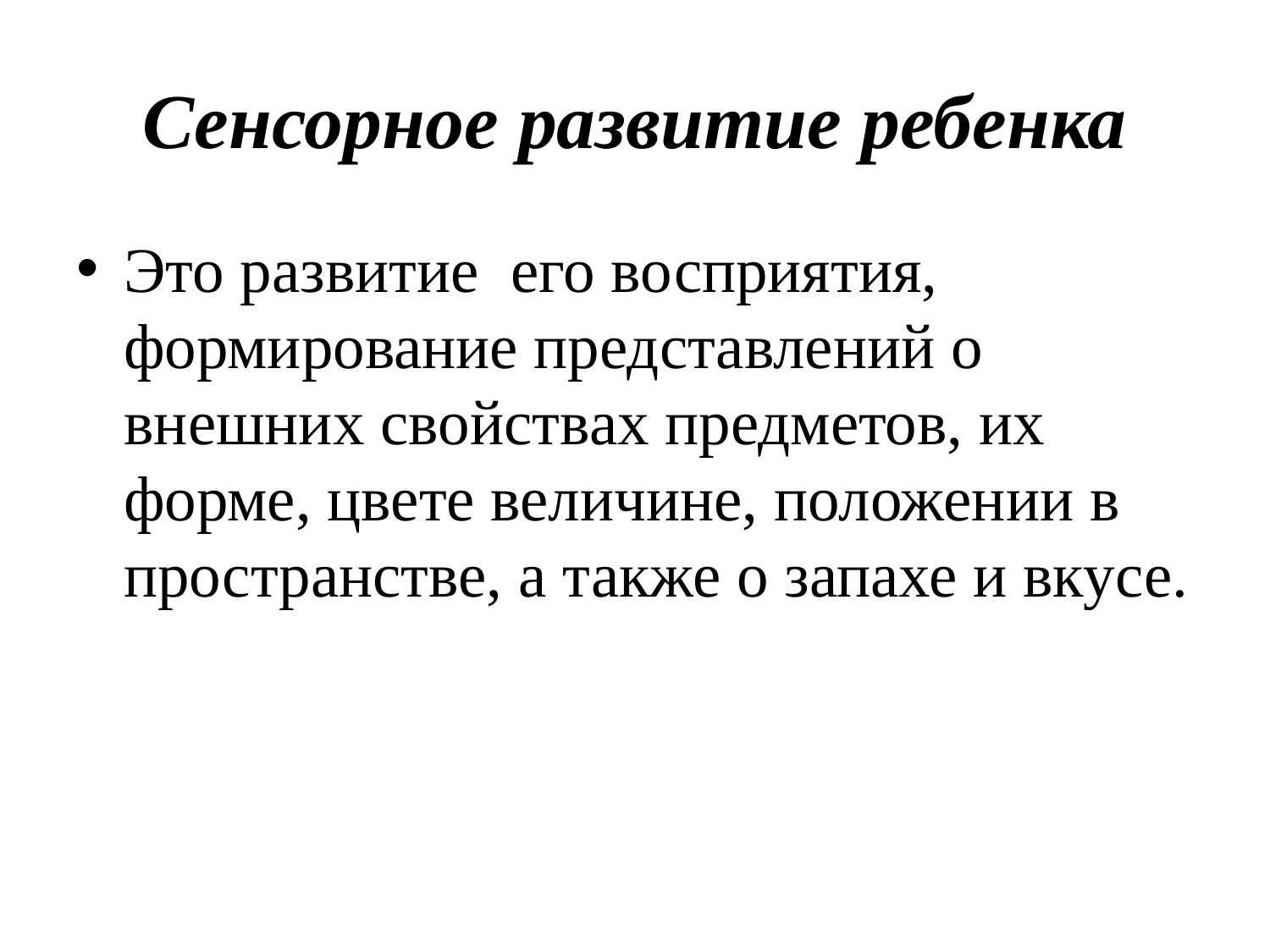

# Сенсорное развитие ребенка
Это развитие  его восприятия, формирование представлений о внешних свойствах предметов, их форме, цвете величине, положении в пространстве, а также о запахе и вкусе.